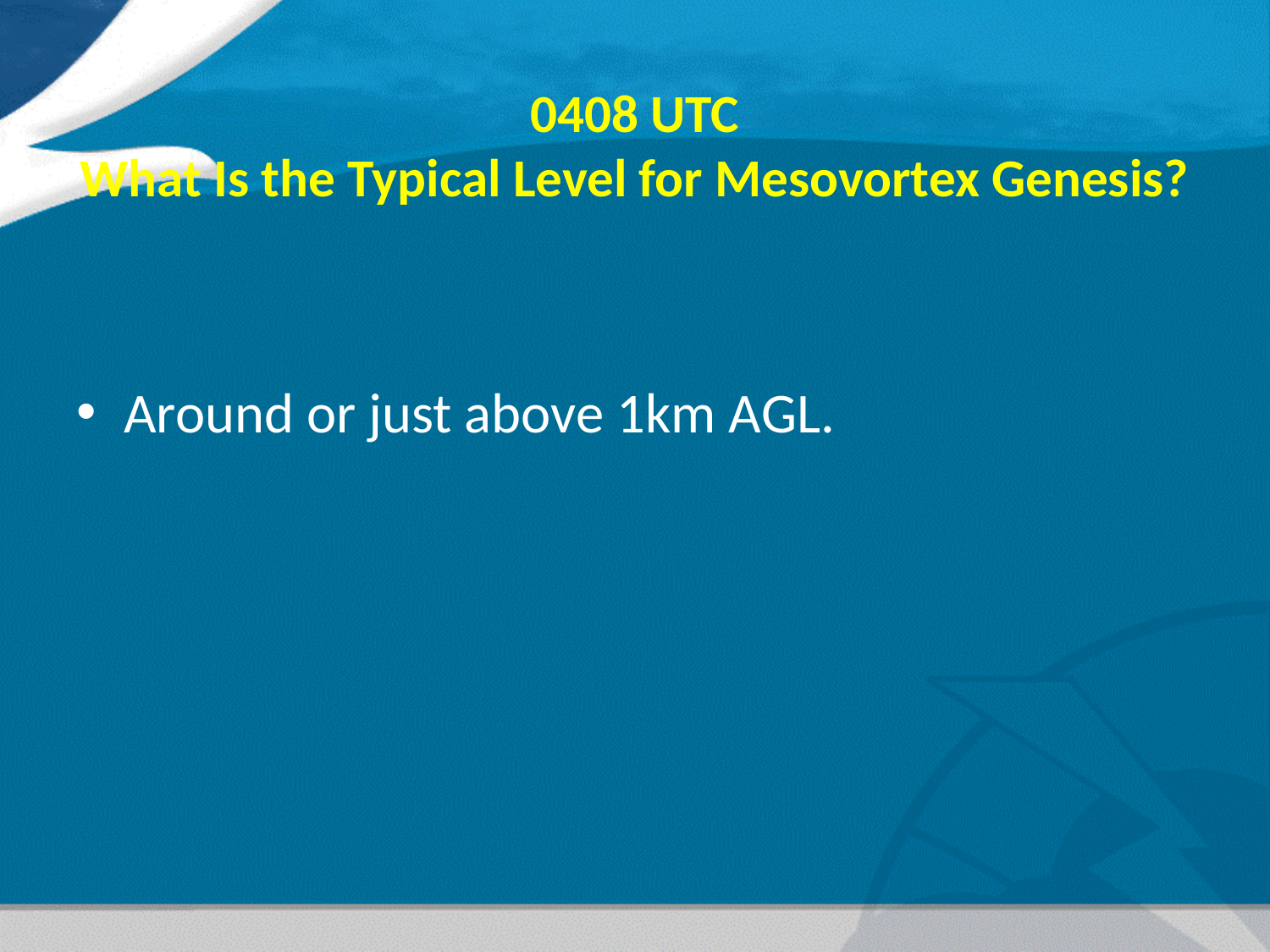

# 0408 UTC What Is the Typical Level for Mesovortex Genesis?
Around or just above 1km AGL.